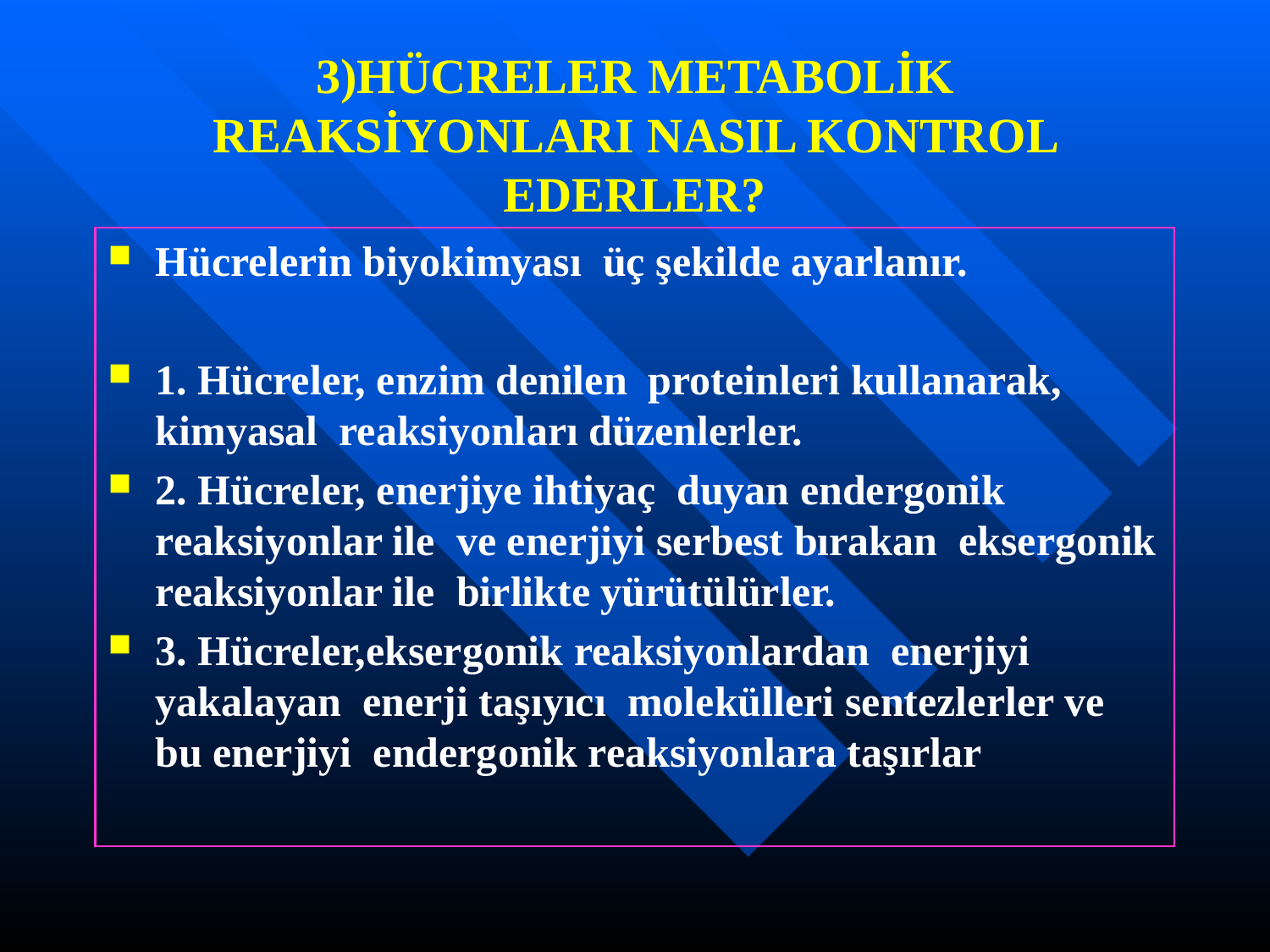

# 3)HÜCRELER METABOLİK REAKSİYONLARI NASIL KONTROL EDERLER?
Hücrelerin biyokimyası  üç şekilde ayarlanır.

1. Hücreler, enzim denilen  proteinleri kullanarak, kimyasal  reaksiyonları düzenlerler.
2. Hücreler, enerjiye ihtiyaç  duyan endergonik reaksiyonlar ile  ve enerjiyi serbest bırakan  eksergonik reaksiyonlar ile  birlikte yürütülürler.
3. Hücreler,eksergonik reaksiyonlardan  enerjiyi yakalayan  enerji taşıyıcı  molekülleri sentezlerler ve bu enerjiyi  endergonik reaksiyonlara taşırlar